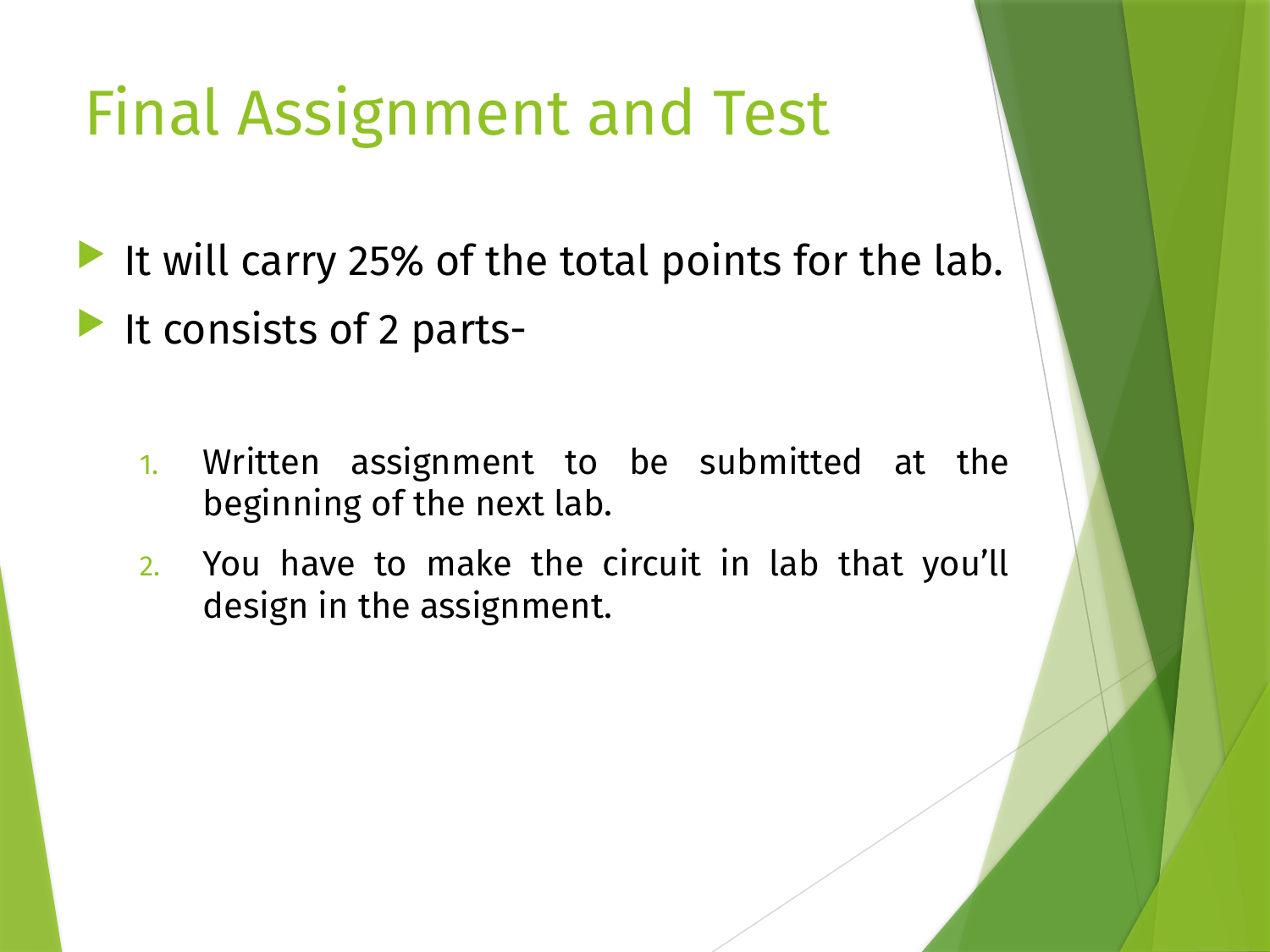

Final Assignment and Test
It will carry 25% of the total points for the lab.
It consists of 2 parts-

Written assignment to be submitted at the beginning of the next lab.
You have to make the circuit in lab that you’ll design in the assignment.